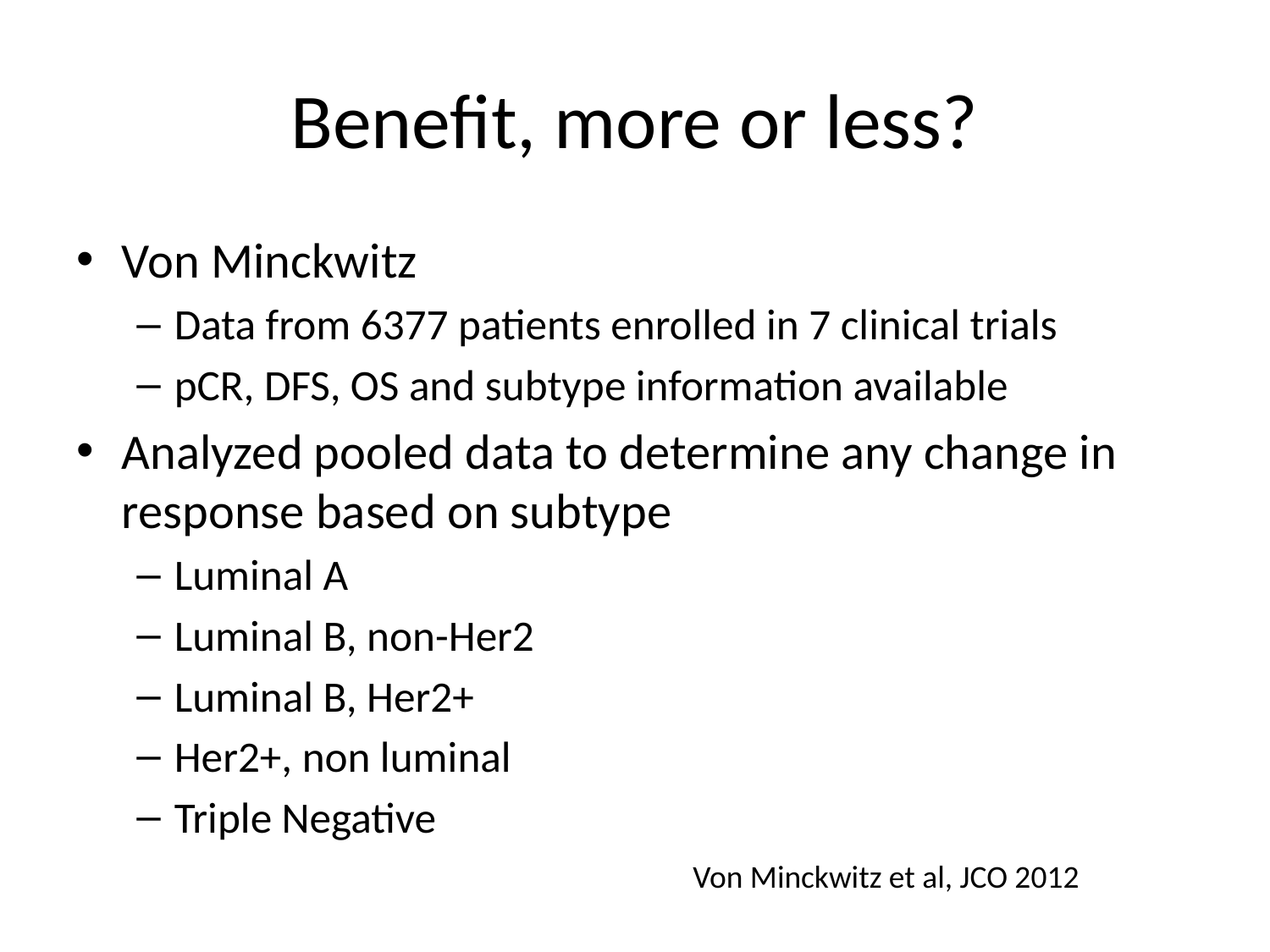

# Benefit, more or less?
Von Minckwitz
Data from 6377 patients enrolled in 7 clinical trials
pCR, DFS, OS and subtype information available
Analyzed pooled data to determine any change in response based on subtype
Luminal A
Luminal B, non-Her2
Luminal B, Her2+
Her2+, non luminal
Triple Negative
Von Minckwitz et al, JCO 2012